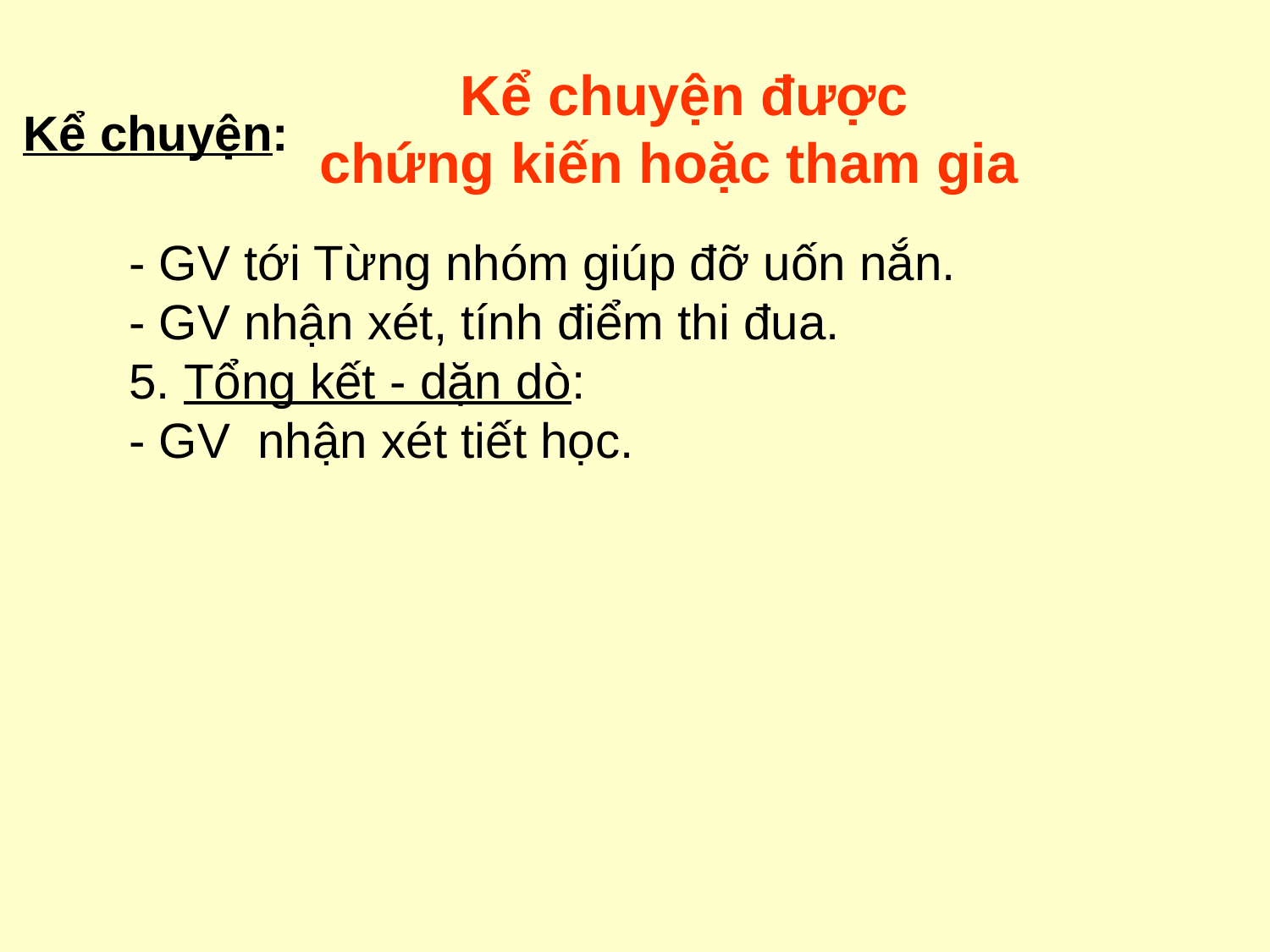

Kể chuyện được chứng kiến hoặc tham gia
Kể chuyện:
- GV tới Từng nhóm giúp đỡ uốn nắn.
- GV nhận xét, tính điểm thi đua.
5. Tổng kết - dặn dò:
- GV  nhận xét tiết học.